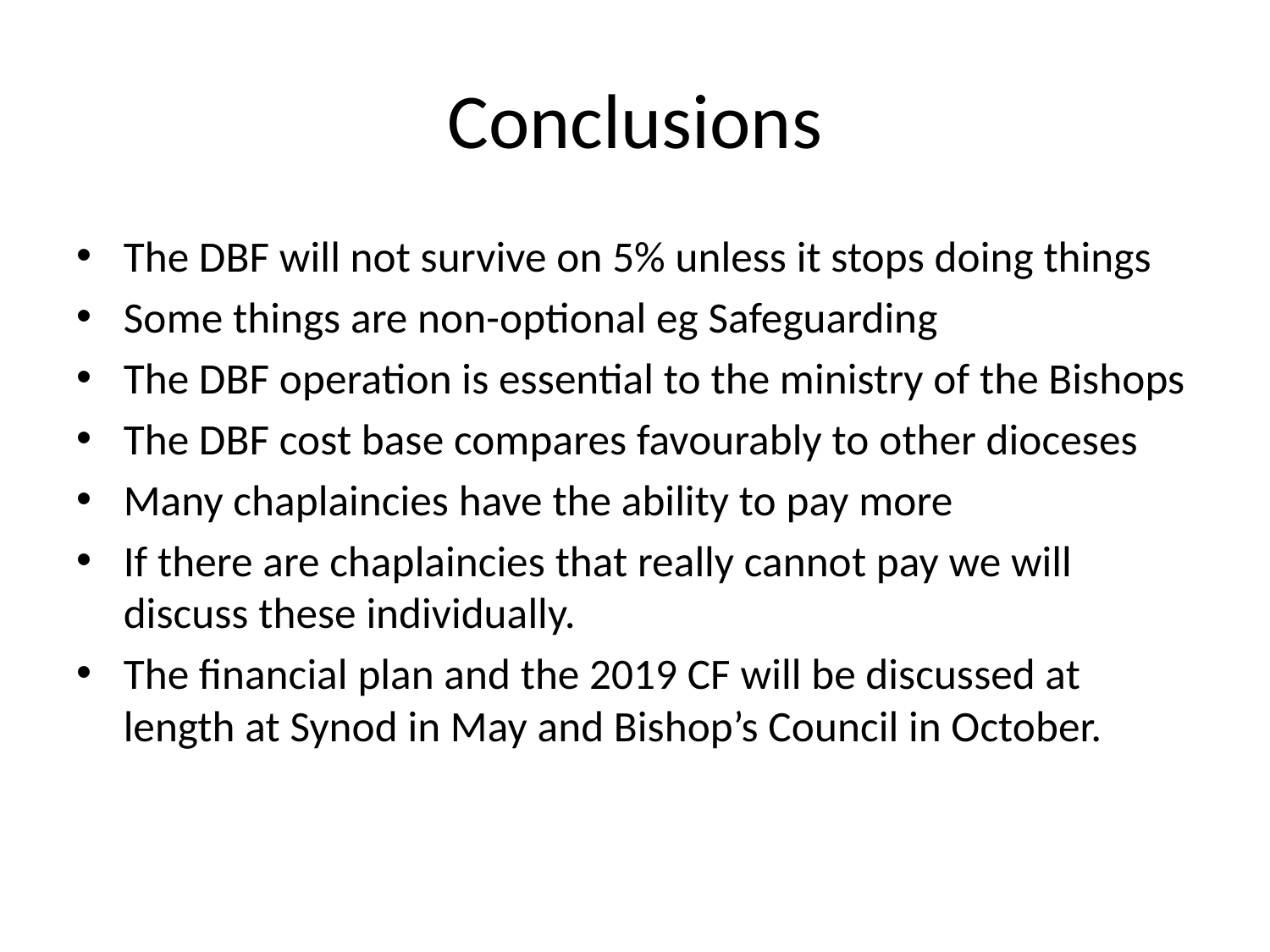

# Conclusions
The DBF will not survive on 5% unless it stops doing things
Some things are non-optional eg Safeguarding
The DBF operation is essential to the ministry of the Bishops
The DBF cost base compares favourably to other dioceses
Many chaplaincies have the ability to pay more
If there are chaplaincies that really cannot pay we will discuss these individually.
The financial plan and the 2019 CF will be discussed at length at Synod in May and Bishop’s Council in October.